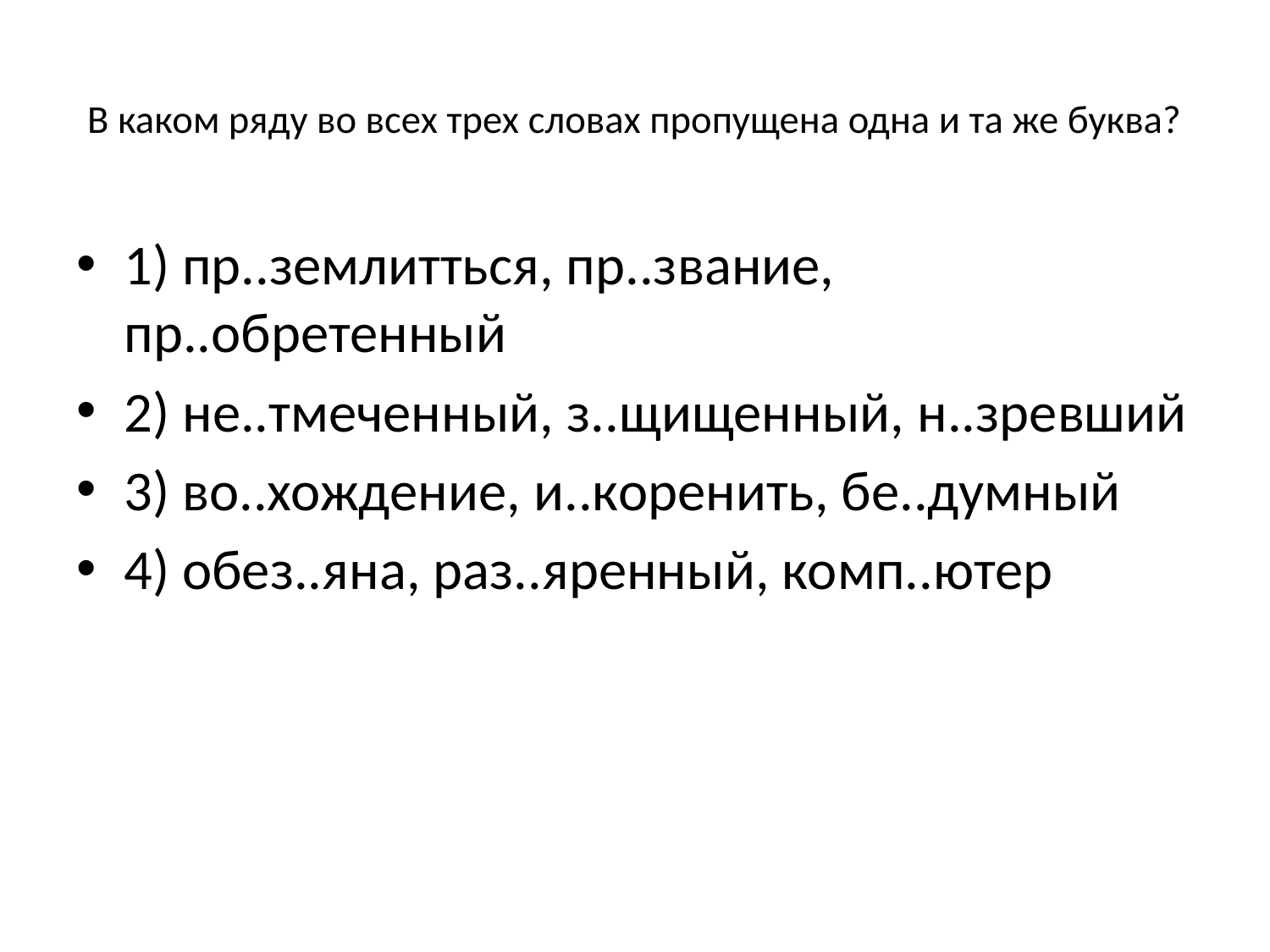

# В каком ряду во всех трех словах пропущена одна и та же буква?
1) пр..землитться, пр..звание, пр..обретенный
2) не..тмеченный, з..щищенный, н..зревший
3) во..хождение, и..коренить, бе..думный
4) обез..яна, раз..яренный, комп..ютер